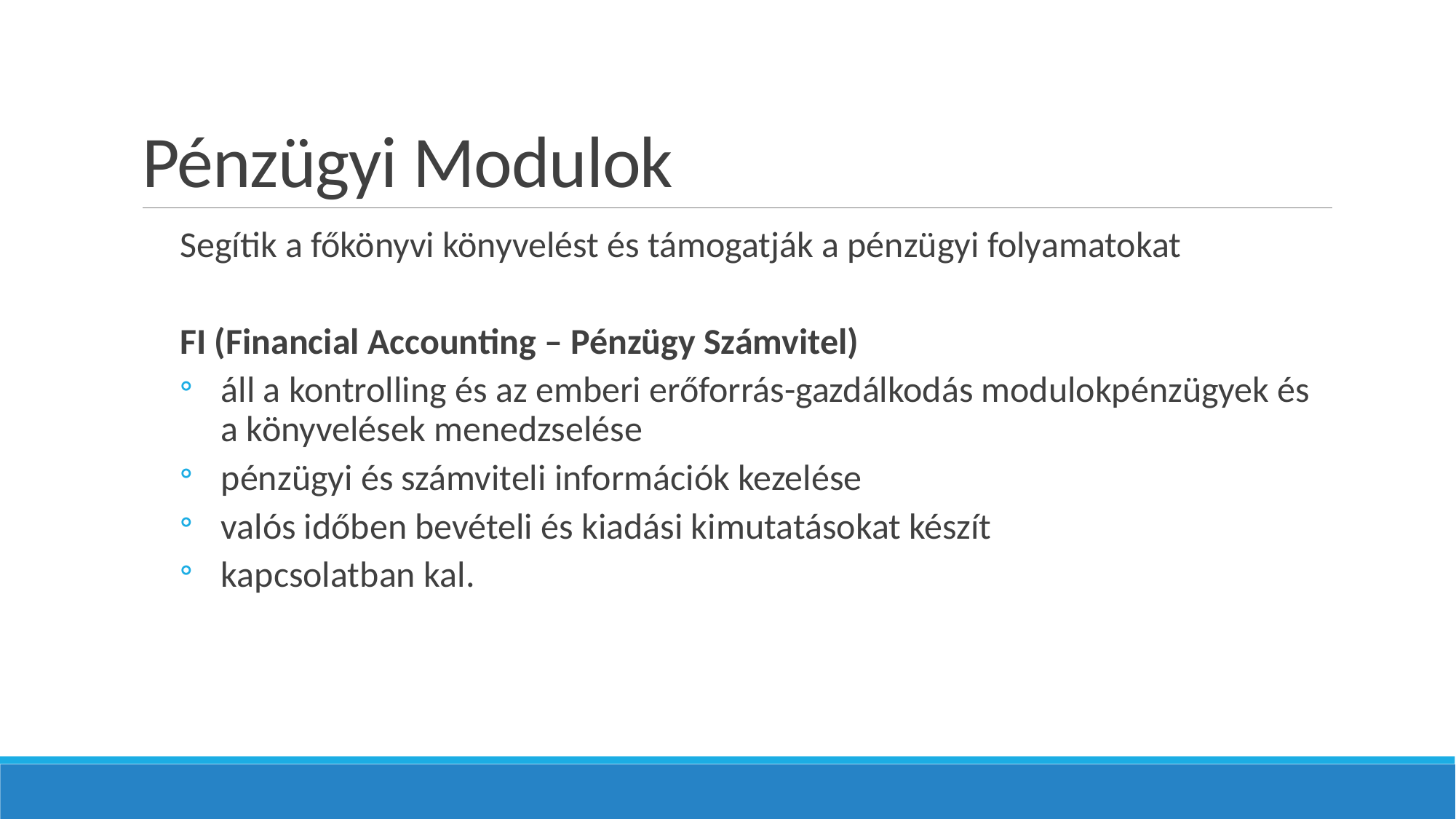

# Pénzügyi Modulok
Segítik a főkönyvi könyvelést és támogatják a pénzügyi folyamatokat

FI (Financial Accounting – Pénzügy Számvitel)
áll a kontrolling és az emberi erőforrás-gazdálkodás modulokpénzügyek és a könyvelések menedzselése
pénzügyi és számviteli információk kezelése
valós időben bevételi és kiadási kimutatásokat készít
kapcsolatban kal.